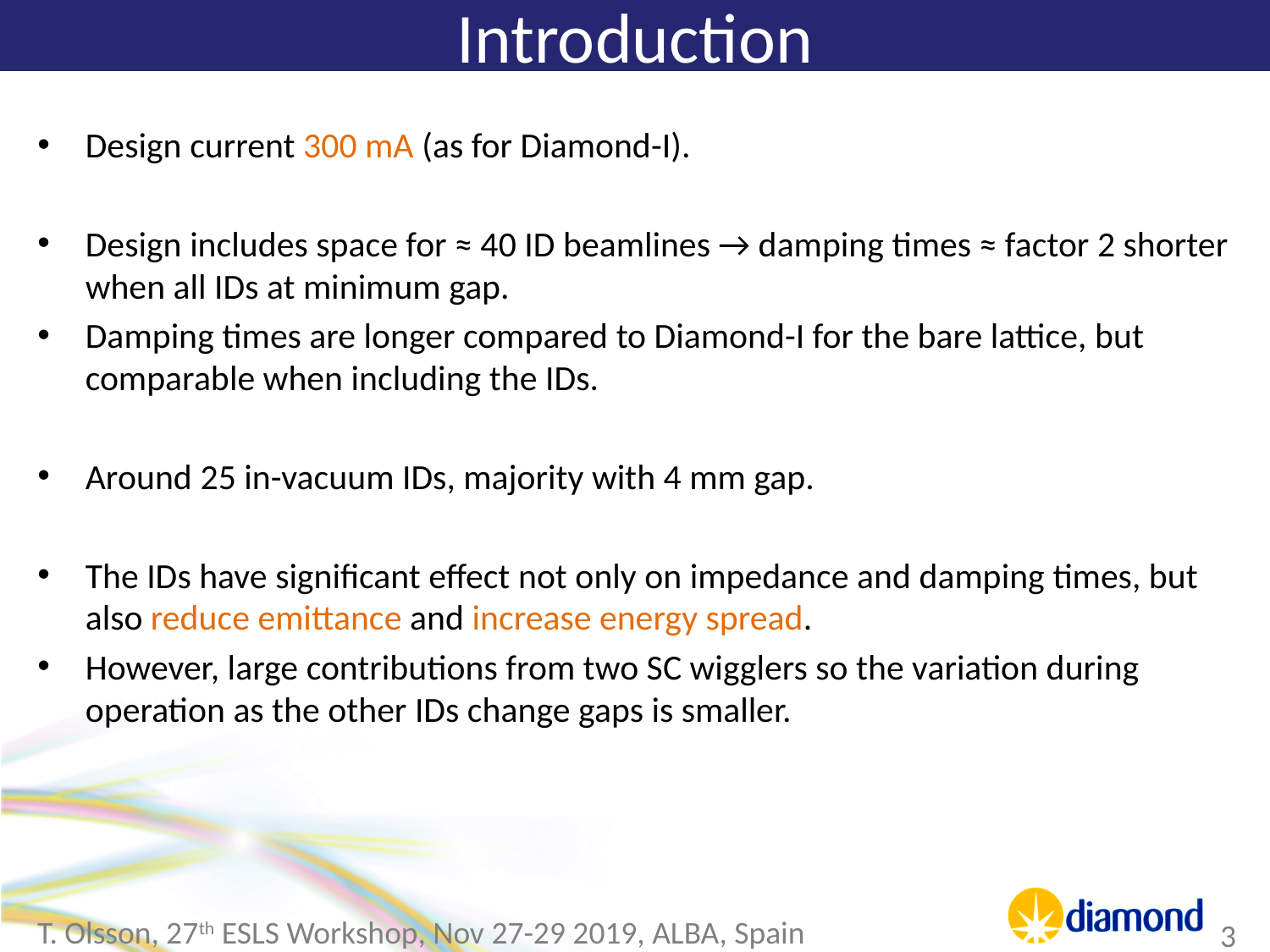

# Introduction
Design current 300 mA (as for Diamond-I).

Design includes space for ≈ 40 ID beamlines → damping times ≈ factor 2 shorter when all IDs at minimum gap.
Damping times are longer compared to Diamond-I for the bare lattice, but comparable when including the IDs.

Around 25 in-vacuum IDs, majority with 4 mm gap.

The IDs have significant effect not only on impedance and damping times, but also reduce emittance and increase energy spread.
However, large contributions from two SC wigglers so the variation during operation as the other IDs change gaps is smaller.
T. Olsson, 27th ESLS Workshop, Nov 27-29 2019, ALBA, Spain
3